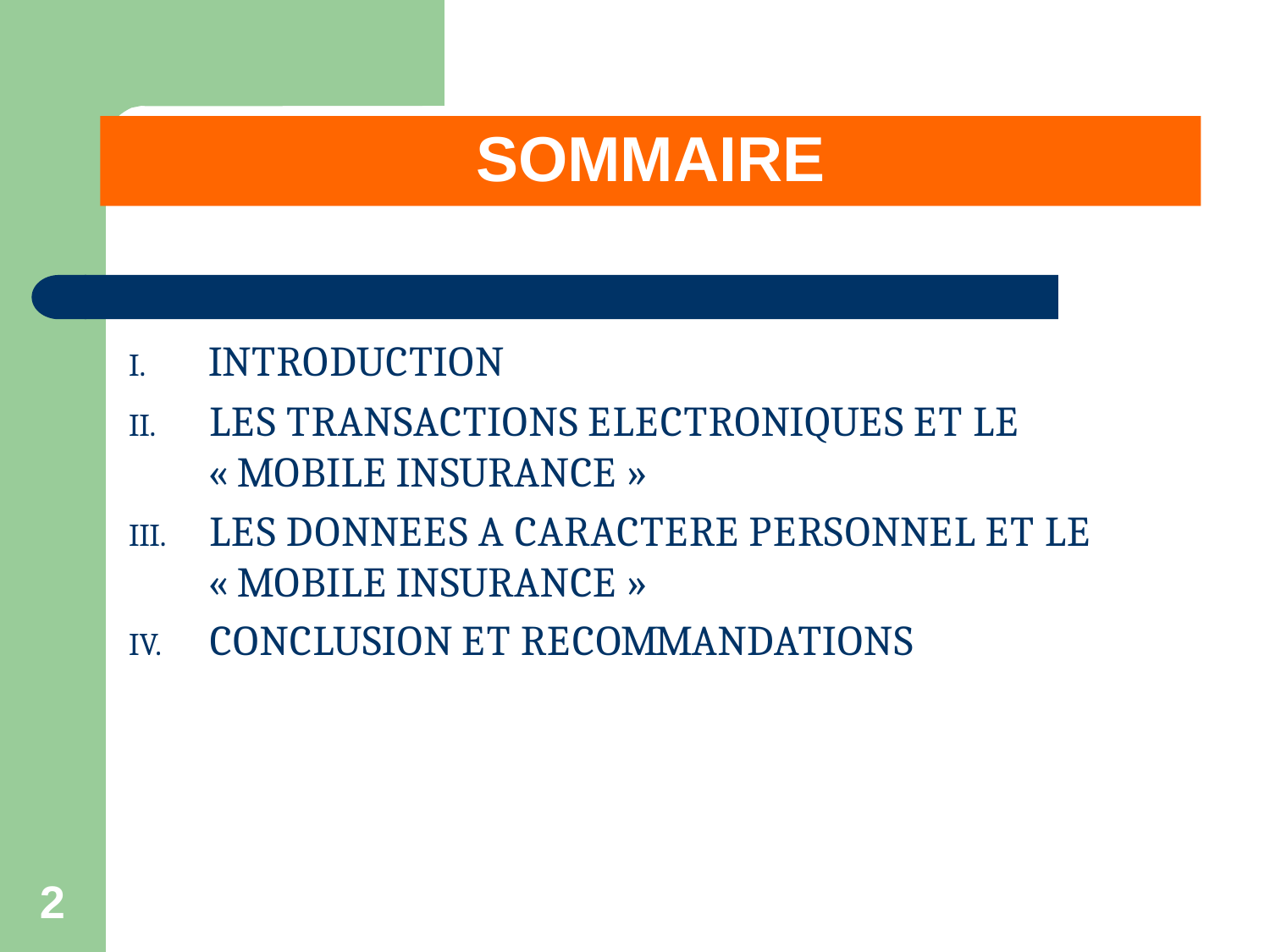

# SOMMAIRE
INTRODUCTION
LES TRANSACTIONS ELECTRONIQUES ET LE « MOBILE INSURANCE »
LES DONNEES A CARACTERE PERSONNEL ET LE « MOBILE INSURANCE »
CONCLUSION ET RECOMMANDATIONS

2